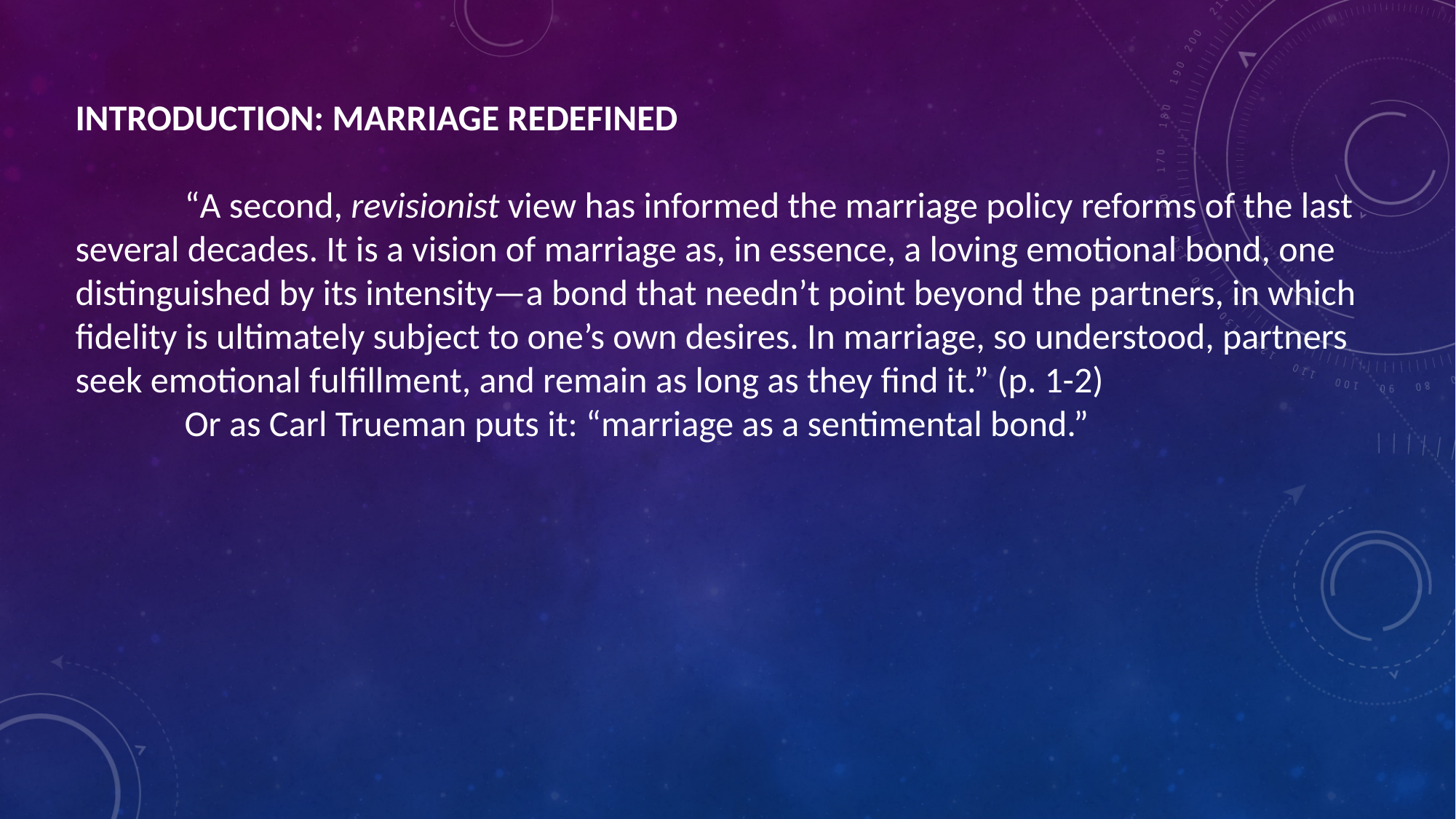

INTRODUCTION: MARRIAGE REDEFINED

	“A second, revisionist view has informed the marriage policy reforms of the last several decades. It is a vision of marriage as, in essence, a loving emotional bond, one distinguished by its intensity—a bond that needn’t point beyond the partners, in which fidelity is ultimately subject to one’s own desires. In marriage, so understood, partners seek emotional fulfillment, and remain as long as they find it.” (p. 1-2)
	Or as Carl Trueman puts it: “marriage as a sentimental bond.”